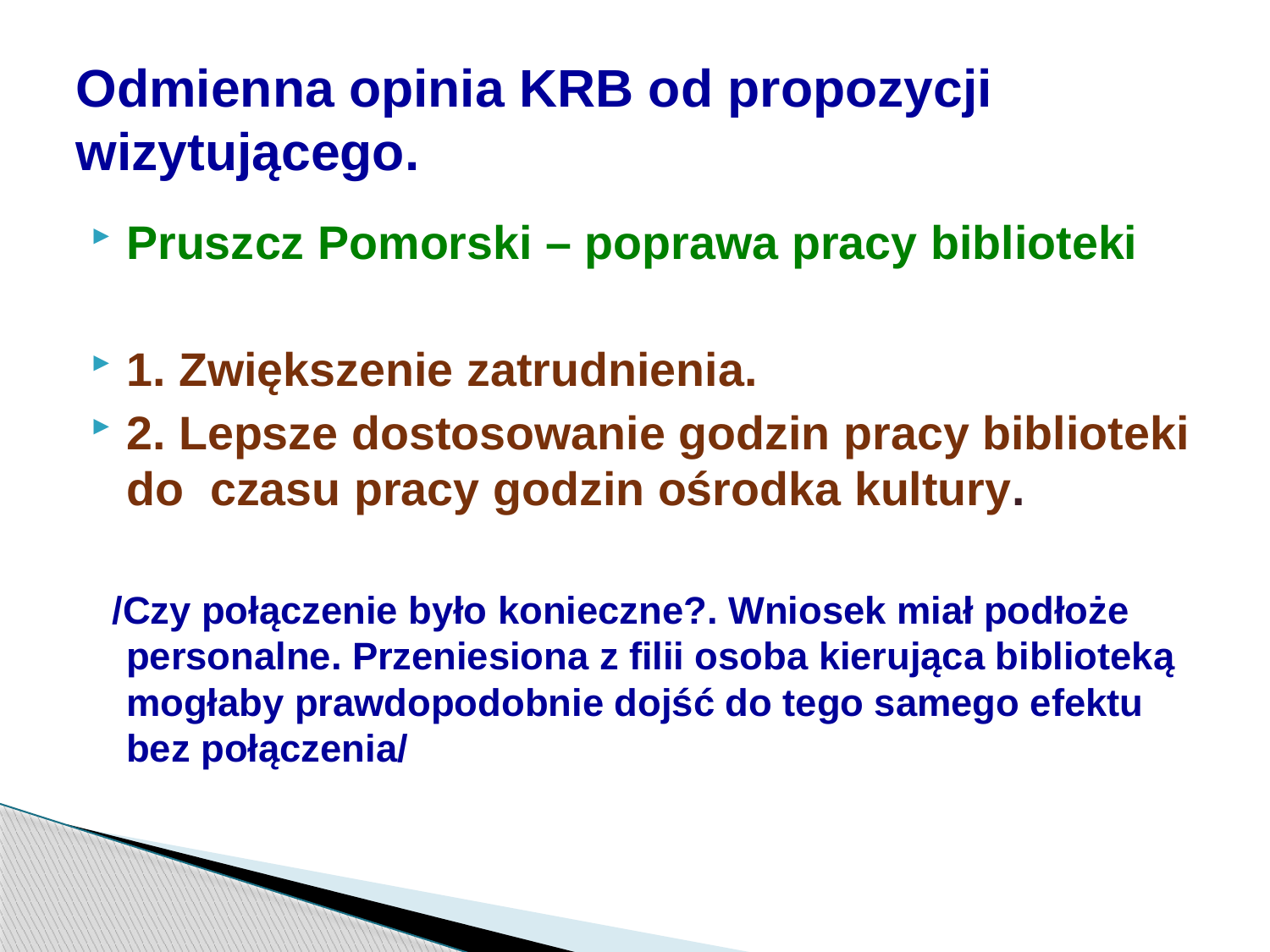

# Odmienna opinia KRB od propozycji wizytującego.
Pruszcz Pomorski – poprawa pracy biblioteki

1. Zwiększenie zatrudnienia.
2. Lepsze dostosowanie godzin pracy biblioteki do  czasu pracy godzin ośrodka kultury.

  /Czy połączenie było konieczne?. Wniosek miał podłoże personalne. Przeniesiona z filii osoba kierująca biblioteką mogłaby prawdopodobnie dojść do tego samego efektu   bez połączenia/